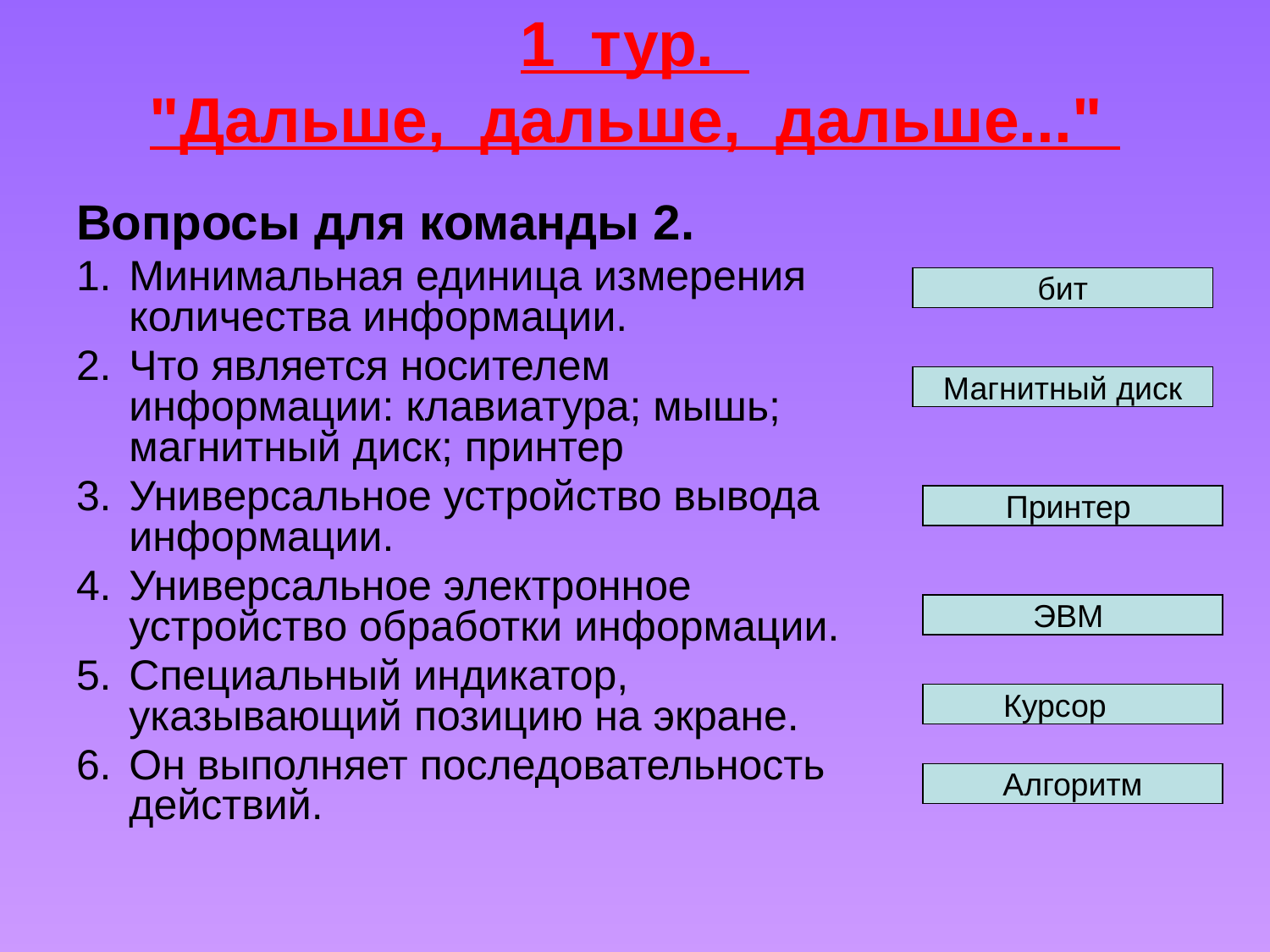

# 1  тур.  "Дальше,  дальше,  дальше..."
Вопросы для команды 2.
Минимальная единица измерения количества информации.
Что является носителем информации: клавиатура; мышь; магнитный диск; принтер
Универсальное устройство вывода информации.
Универсальное электронное устройство обработки информации.
Специальный индикатор, указывающий позицию на экране.
Он выполняет последовательность действий.

бит
Магнитный диск
Принтер
ЭВМ
Курсор
Алгоритм